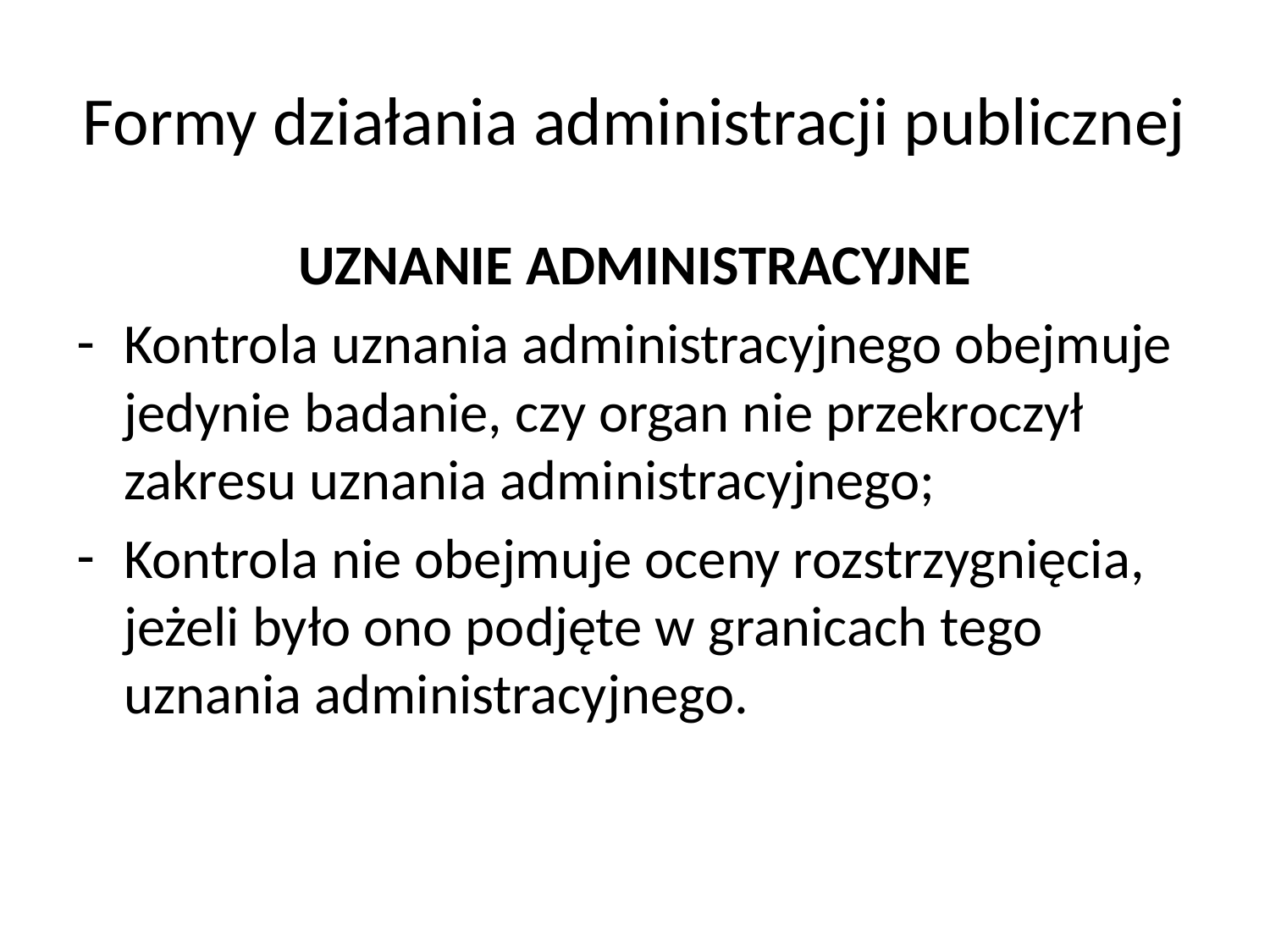

# Formy działania administracji publicznej
UZNANIE ADMINISTRACYJNE
Kontrola uznania administracyjnego obejmuje jedynie badanie, czy organ nie przekroczył zakresu uznania administracyjnego;
Kontrola nie obejmuje oceny rozstrzygnięcia, jeżeli było ono podjęte w granicach tego uznania administracyjnego.